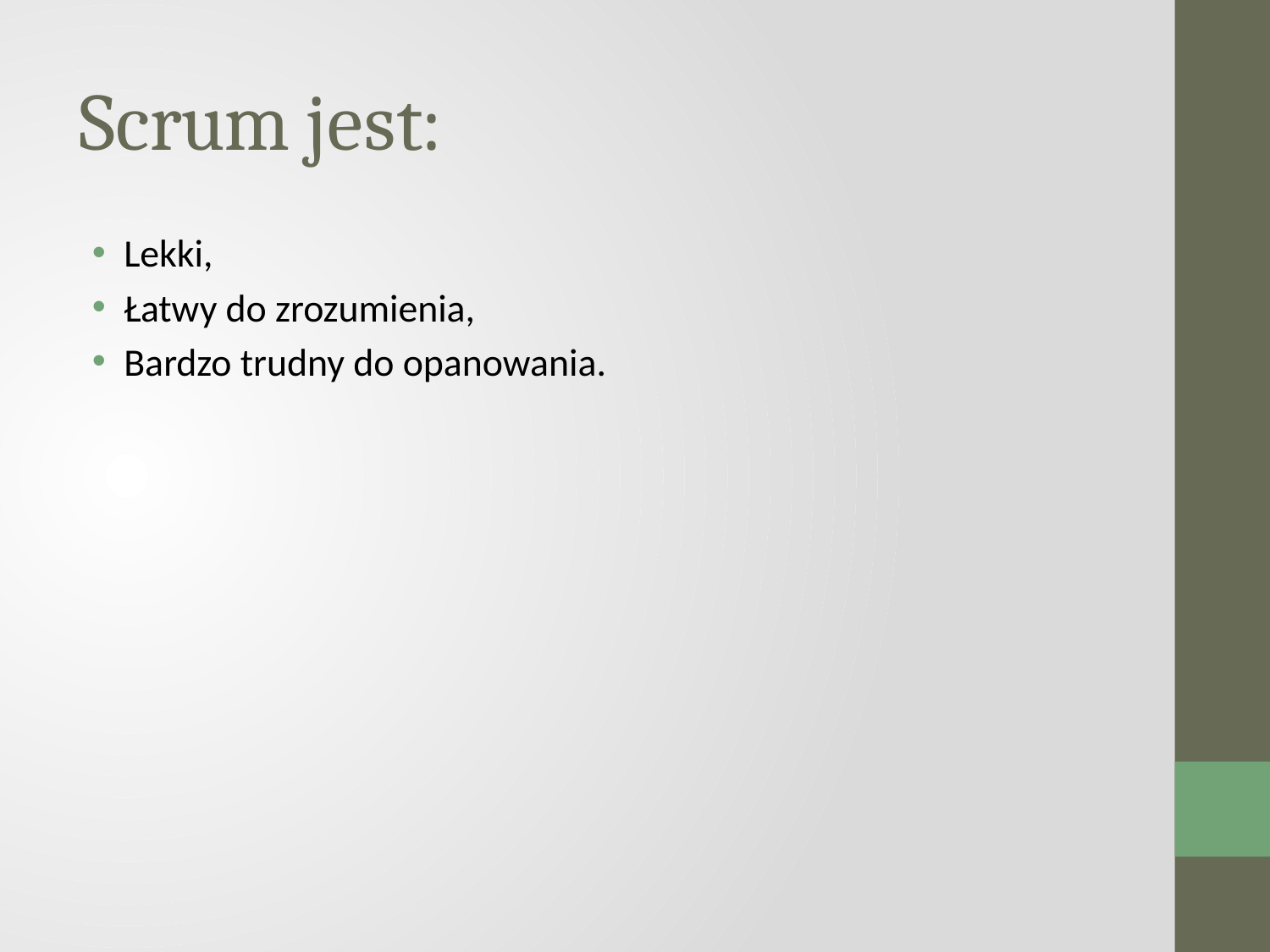

# Scrum jest:
Lekki,
Łatwy do zrozumienia,
Bardzo trudny do opanowania.